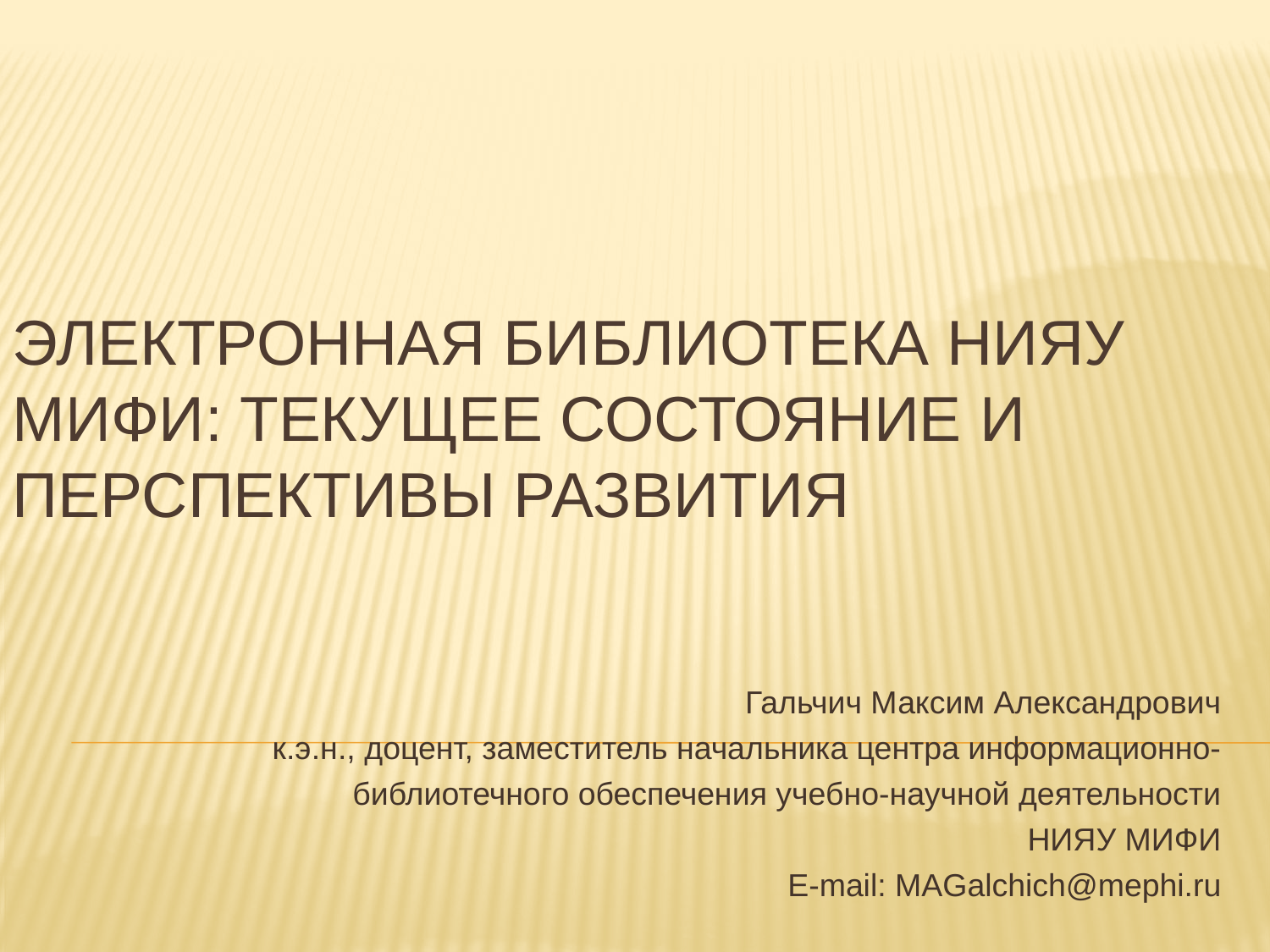

# Электронная библиотека НИЯУ МИФИ: текущее состояние и перспективы развития
Гальчич Максим Александрович
к.э.н., доцент, заместитель начальника центра информационно-библиотечного обеспечения учебно-научной деятельности НИЯУ МИФИ
E-mail: MAGalchich@mephi.ru